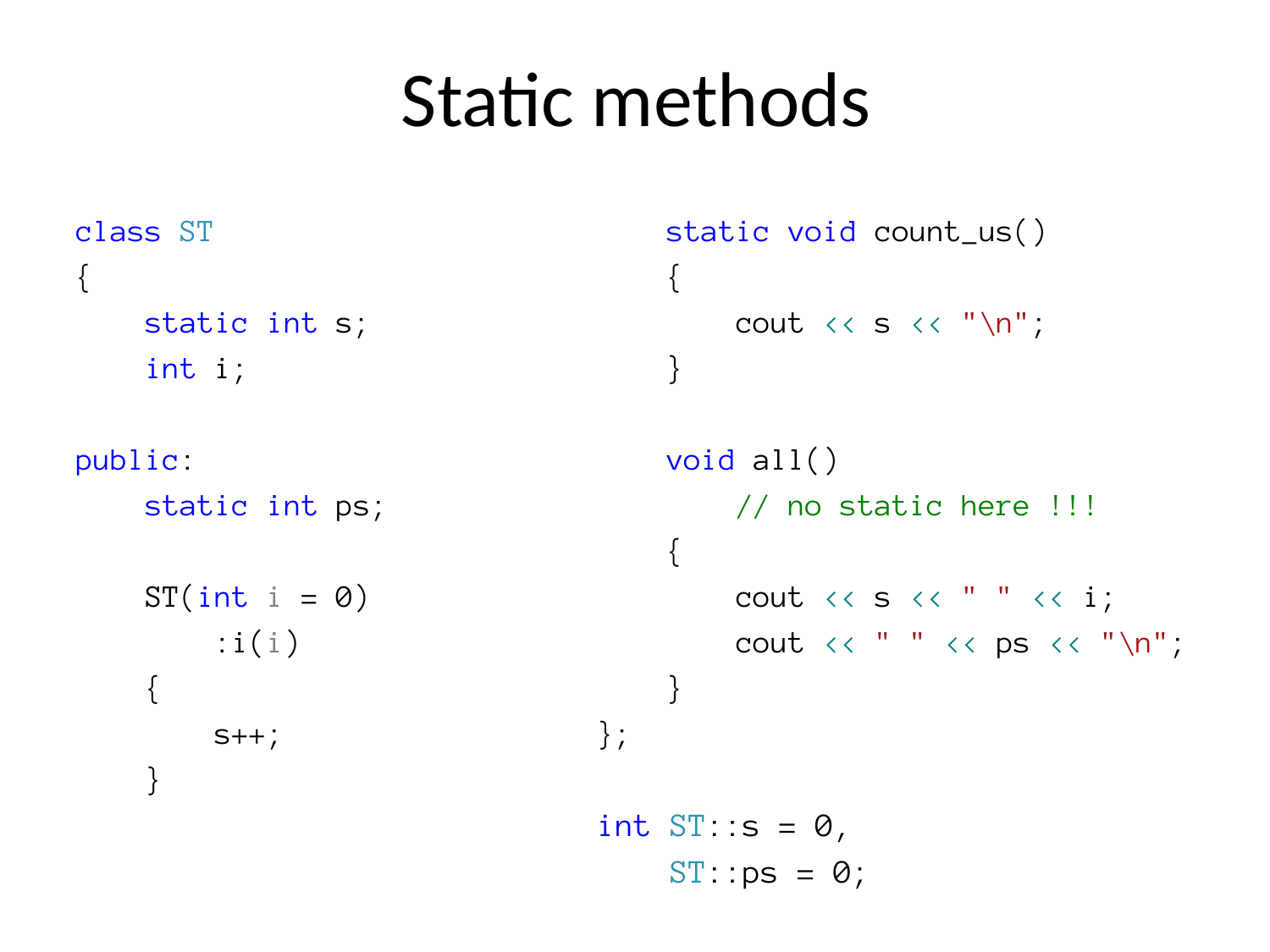

# Static methods
class ST
{
    static int s;
    int i;

public:
    static int ps;

    ST(int i = 0)
        :i(i)
    {
        s++;
    }

    static void count_us()
    {
        cout << s << "\n";
    }

    void all()
        // no static here !!!
    {
        cout << s << " " << i;
        cout << " " << ps << "\n";
    }
};

int ST::s = 0,
    ST::ps = 0;